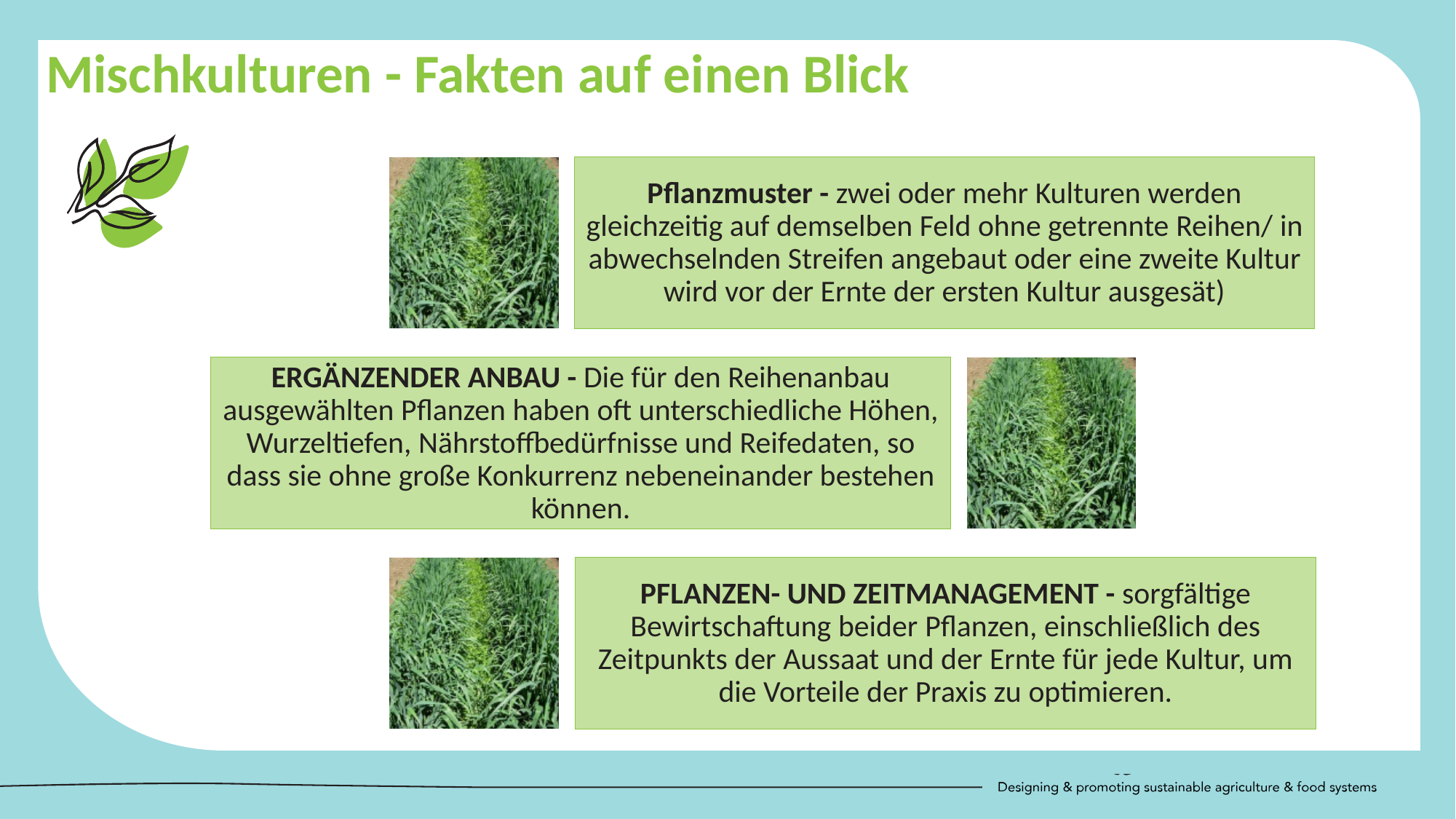

Mischkulturen - Fakten auf einen Blick

Pflanzmuster - zwei oder mehr Kulturen werden gleichzeitig auf demselben Feld ohne getrennte Reihen/ in abwechselnden Streifen angebaut oder eine zweite Kultur wird vor der Ernte der ersten Kultur ausgesät)
ERGÄNZENDER ANBAU - Die für den Reihenanbau ausgewählten Pflanzen haben oft unterschiedliche Höhen, Wurzeltiefen, Nährstoffbedürfnisse und Reifedaten, so dass sie ohne große Konkurrenz nebeneinander bestehen können.

PFLANZEN- UND ZEITMANAGEMENT - sorgfältige Bewirtschaftung beider Pflanzen, einschließlich des Zeitpunkts der Aussaat und der Ernte für jede Kultur, um die Vorteile der Praxis zu optimieren.